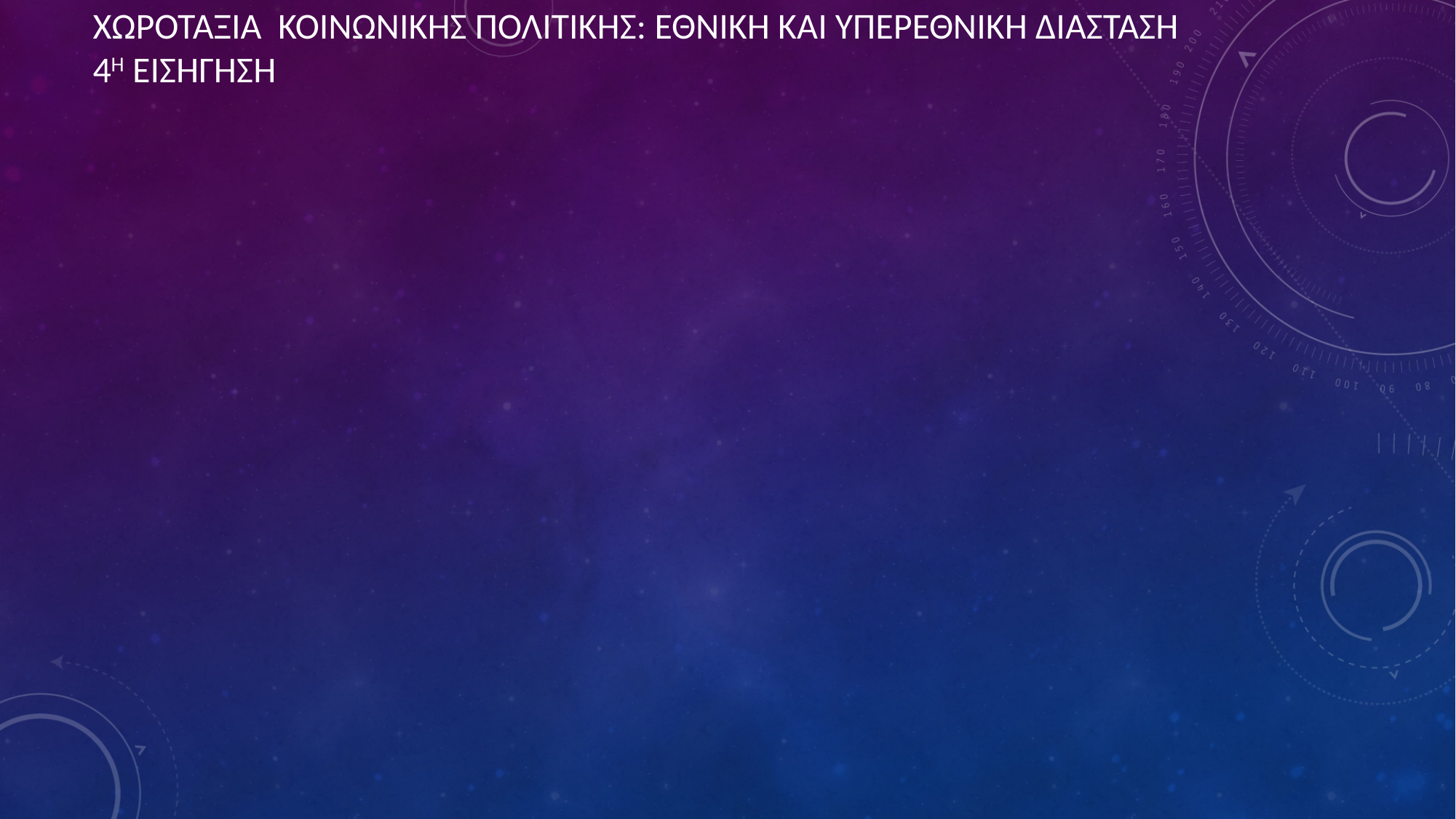

# ΧΩΡΟΤΑΞΙΑ  ΚΟΙΝΩΝΙΚΗΣ ΠΟΛΙΤΙΚΗΣ: ΕΘΝΙΚΗ ΚΑΙ ΥΠΕΡΕΘΝΙΚΗ ΔΙΑΣΤΑΣΗ 4η ΕΙΣΗΓΗΣΗ
Ευρωπαϊκός Πυλώνας Κοινωνικών Δικαιωμάτων (ΕΠΚΔ)
(γ)  Κοινωνική Προστασία και Ένταξη
Φροντίδα και στήριξη των παιδιών
Κοινωνική προστασία
Παροχές ανεργίας
Ελάχιστο εισόδημα
Εισόδημα ηλικιωμένων και συντάξεις
Υγειονομική περίθαλψη
Ένταξη ατόμων με αναπηρία
Μακροχρόνια φροντίδα
Στέγαση και βοήθεια για τους άστεγους
Πρόσβαση σε βασικές υπηρεσίες